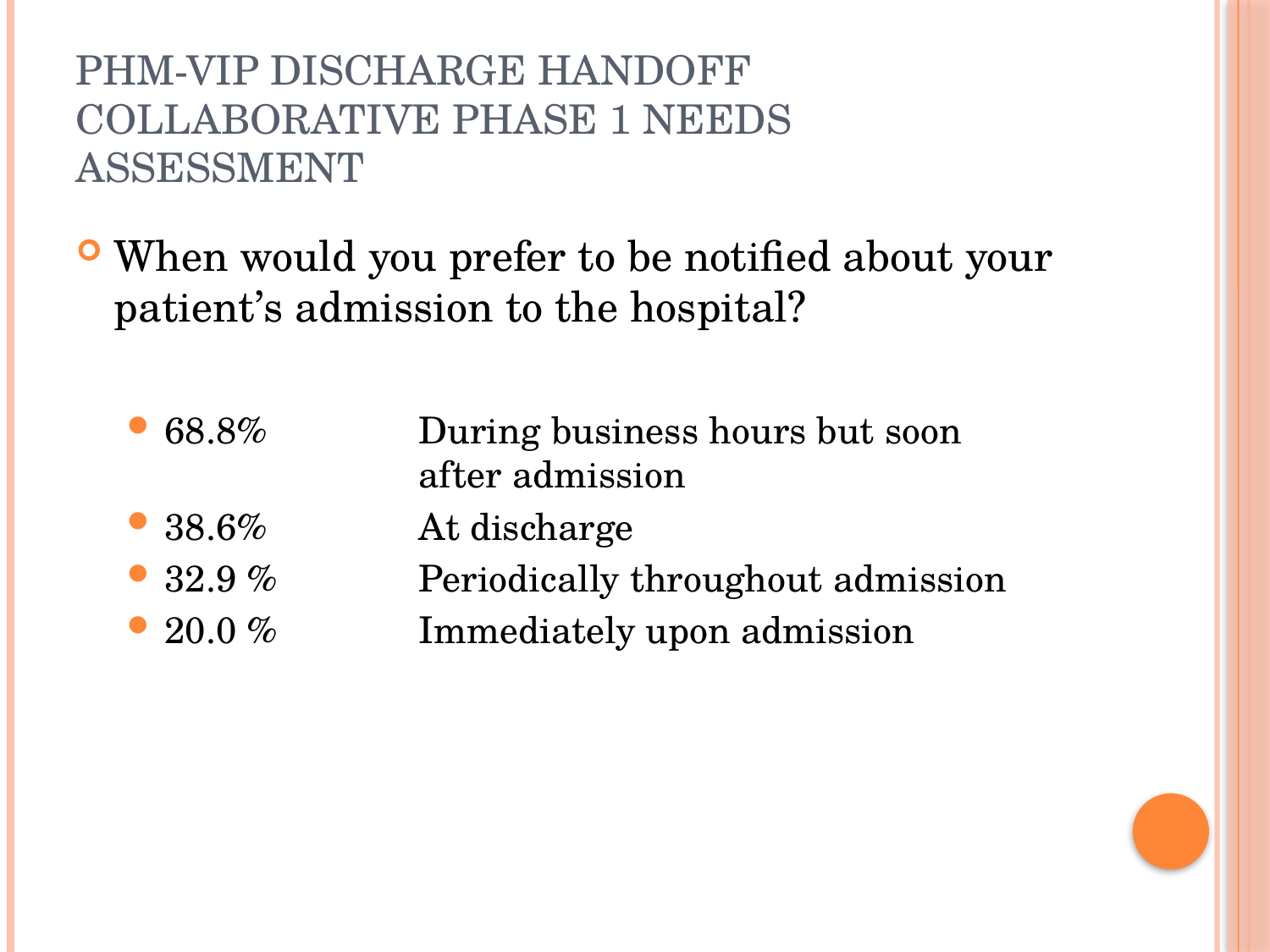

# PHM-VIP Discharge Handoff Collaborative Phase 1 Needs Assessment
When would you prefer to be notified about your patient’s admission to the hospital?

68.8% 		During business hours but soon 			after admission
38.6% 		At discharge
32.9 % 		Periodically throughout admission
20.0 % 		Immediately upon admission